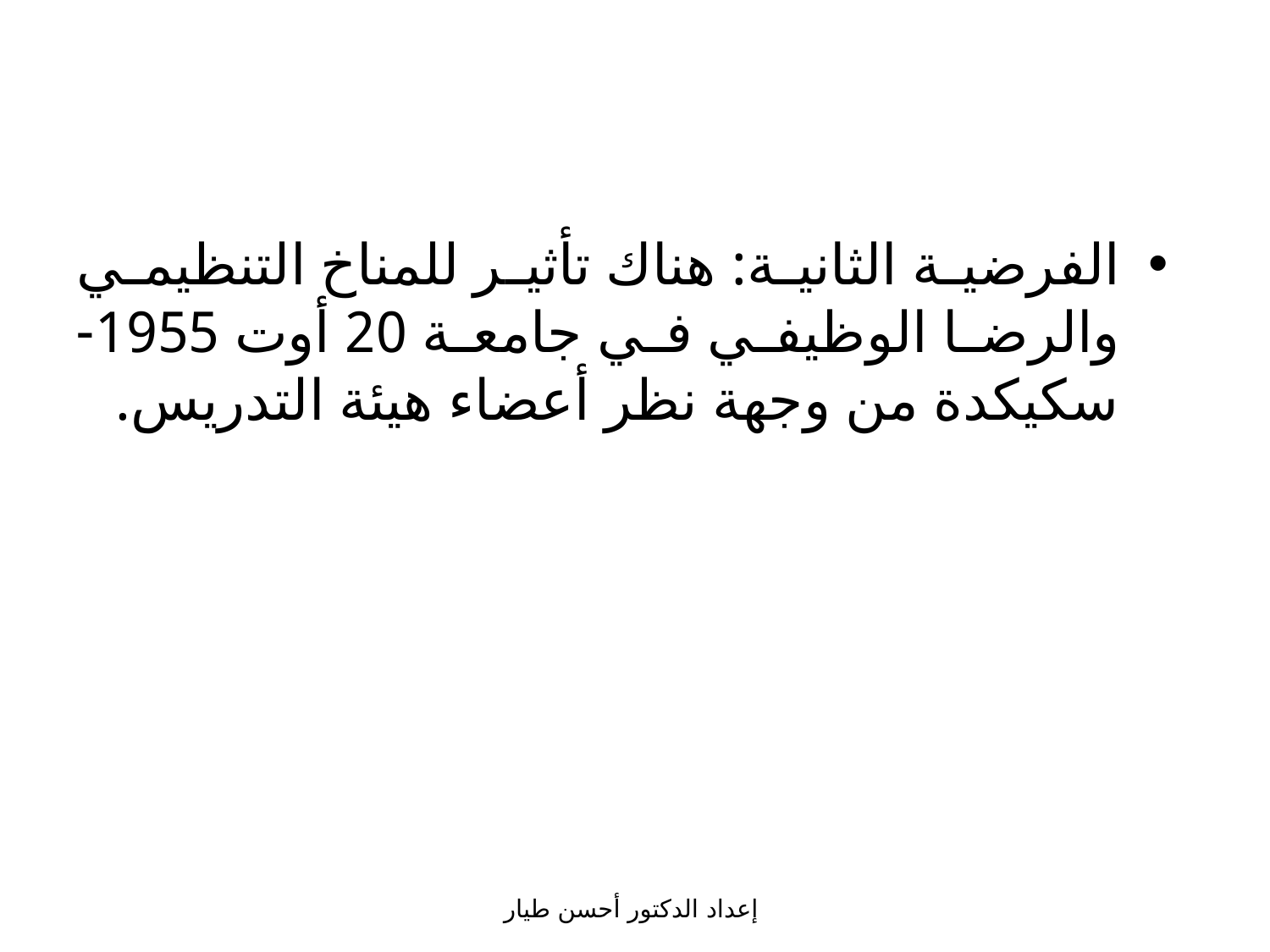

الفرضية الثانية: هناك تأثير للمناخ التنظيمي والرضا الوظيفي في جامعة 20 أوت 1955- سكيكدة من وجهة نظر أعضاء هيئة التدريس.

إعداد الدكتور أحسن طيار